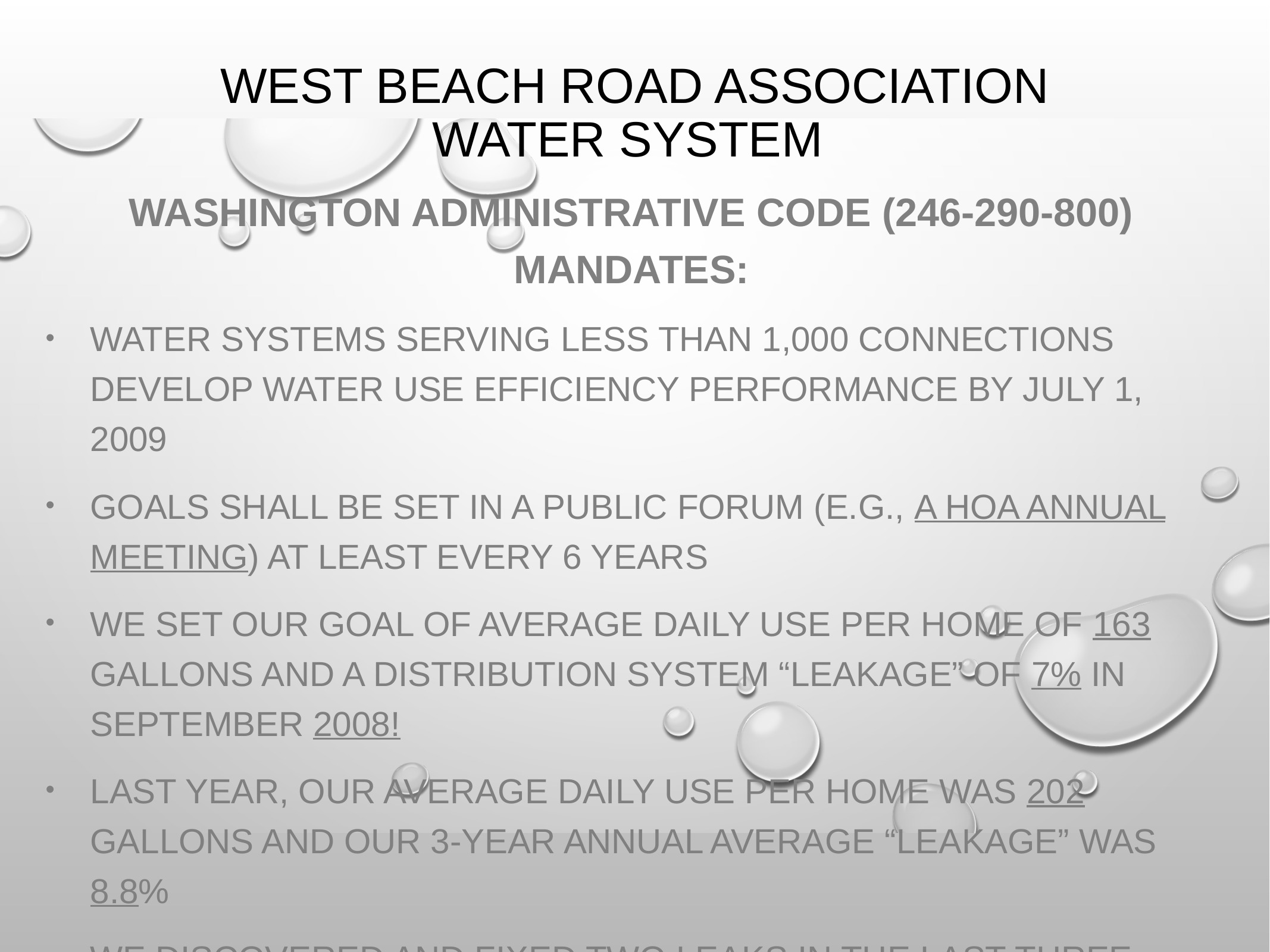

# WEST BEACH ROAD ASSOCIATION WATER SYSTEM
WASHINGTON ADMINISTRATIVE CODE (246-290-800) MANDATES:
Water systems serving less than 1,000 connections develop water use efficiency performance by July 1, 2009
Goals shall be set in a public forum (E.G., A hoa ANNUAL MEETING) AT LEAST EVERY 6 YEARS
We set our goal of average daily use per home of 163 gallons and a distribution system “leakage” of 7% in September 2008!
Last year, our average daily use per home was 202 gallons and our 3-year annual average “leakage” was 8.8%
We discovered and fixed two leaks in the last three years – but, we must reconsider our goal of 163 gallons avg. daily use per home!